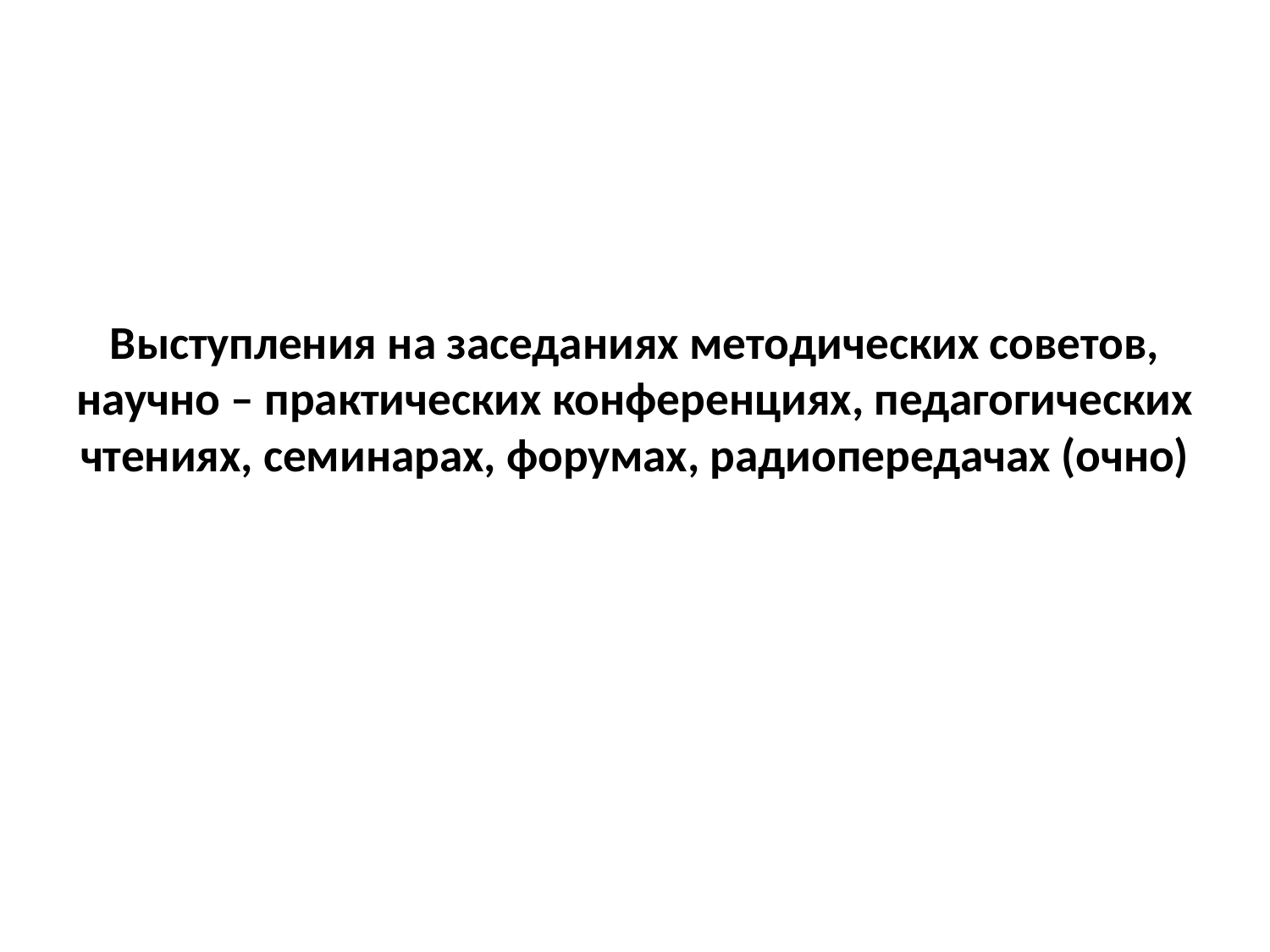

# Выступления на заседаниях методических советов, научно – практических конференциях, педагогических чтениях, семинарах, форумах, радиопередачах (очно)